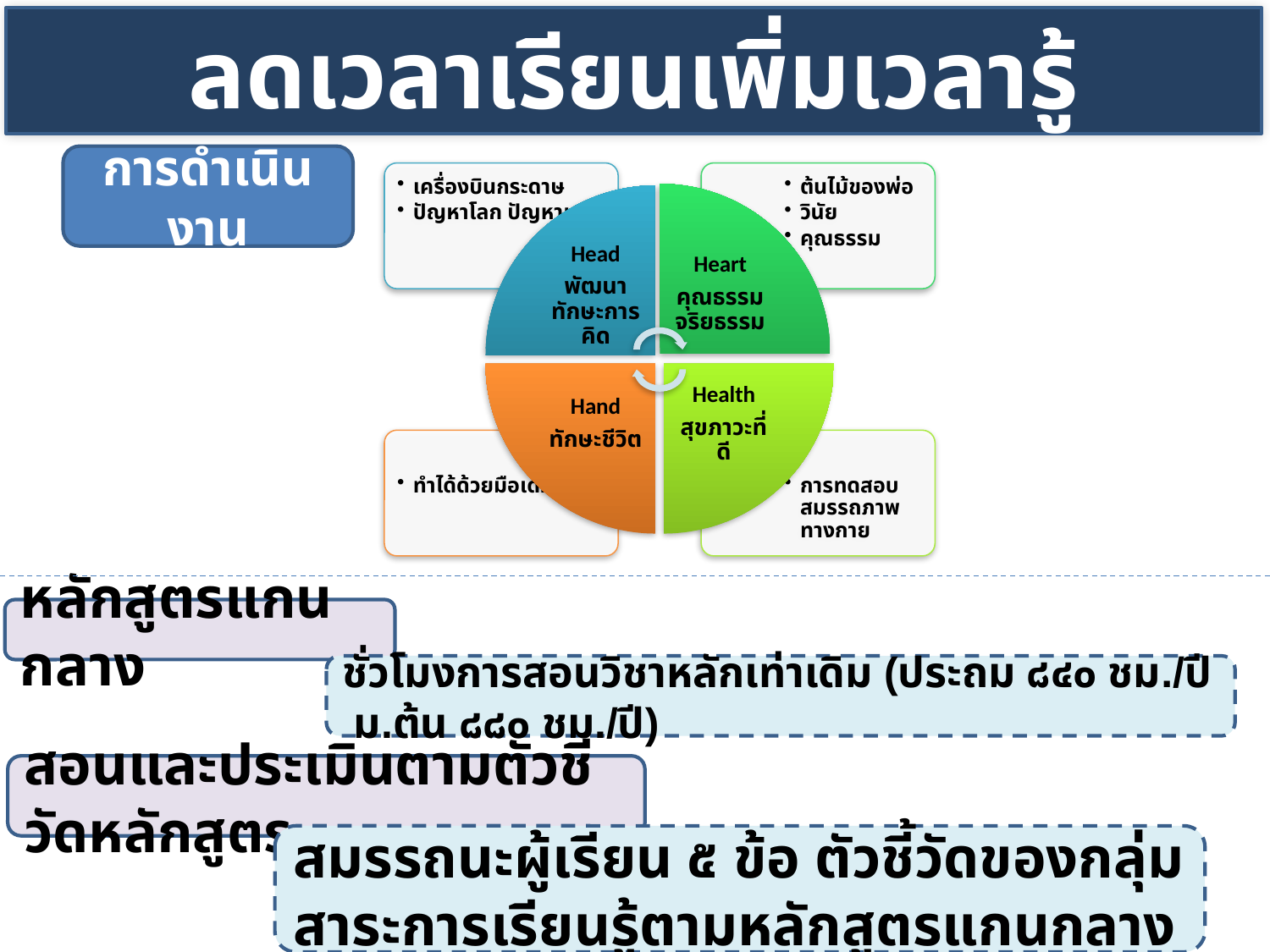

ลดเวลาเรียนเพิ่มเวลารู้
การดำเนินงาน
การทดสอบสมรรถภาพทางกาย
ทำได้ด้วยมือเด็ก
ต้นไม้ของพ่อ
วินัย
คุณธรรม
เครื่องบินกระดาษ
ปัญหาโลก ปัญหาเรา
Head
พัฒนาทักษะการคิด
Heart
คุณธรรมจริยธรรม
Health
สุขภาวะที่ดี
Hand
ทักษะชีวิต
หลักสูตรแกนกลาง
ชั่วโมงการสอนวิชาหลักเท่าเดิม (ประถม ๘๔๐ ชม./ปี  ม.ต้น ๘๘๐ ชม./ปี)
สอนและประเมินตามตัวชี้วัดหลักสูตร
สมรรถนะผู้เรียน ๕ ข้อ ตัวชี้วัดของกลุ่มสาระการเรียนรู้ตามหลักสูตรแกนกลาง